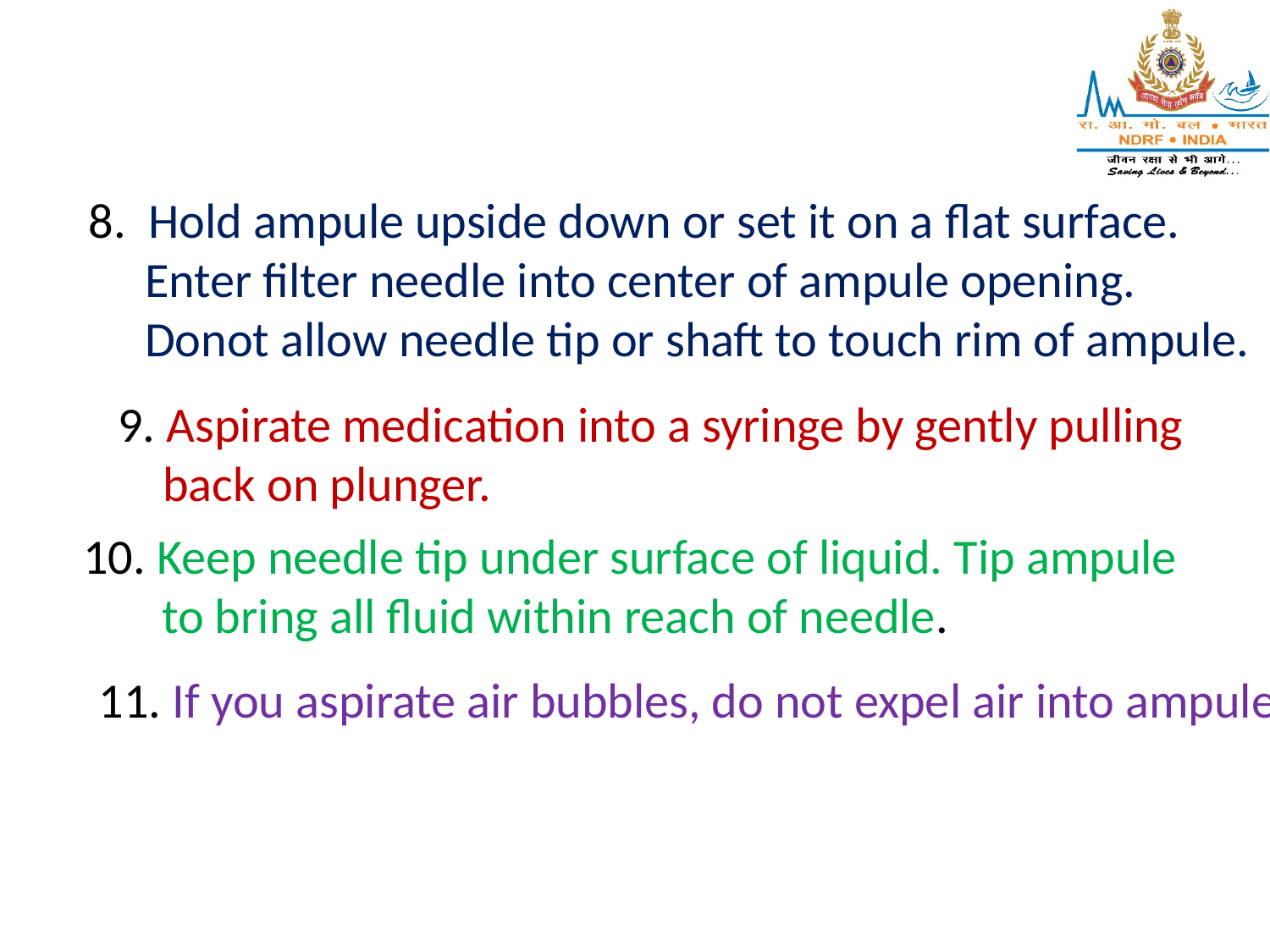

8.  Hold ampule upside down or set it on a flat surface.
         Enter filter needle into center of ampule opening.
         Donot allow needle tip or shaft to touch rim of ampule.
    9. Aspirate medication into a syringe by gently pulling
        back on plunger.
  10. Keep needle tip under surface of liquid. Tip ampule
         to bring all fluid within reach of needle.
    11. If you aspirate air bubbles, do not expel air into ampule.